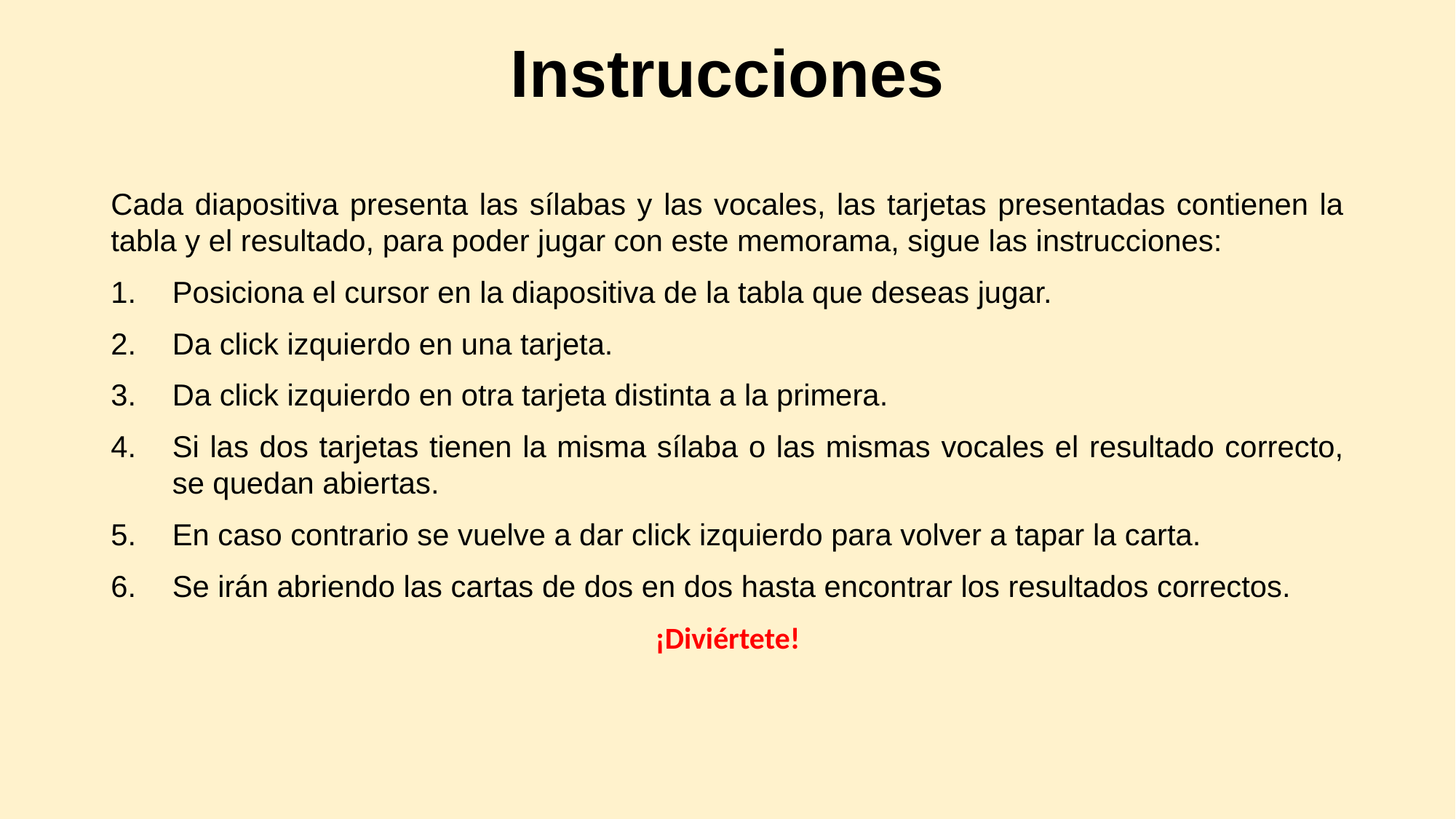

# Instrucciones
Cada diapositiva presenta las sílabas y las vocales, las tarjetas presentadas contienen la tabla y el resultado, para poder jugar con este memorama, sigue las instrucciones:
Posiciona el cursor en la diapositiva de la tabla que deseas jugar.
Da click izquierdo en una tarjeta.
Da click izquierdo en otra tarjeta distinta a la primera.
Si las dos tarjetas tienen la misma sílaba o las mismas vocales el resultado correcto, se quedan abiertas.
En caso contrario se vuelve a dar click izquierdo para volver a tapar la carta.
Se irán abriendo las cartas de dos en dos hasta encontrar los resultados correctos.
¡Diviértete!